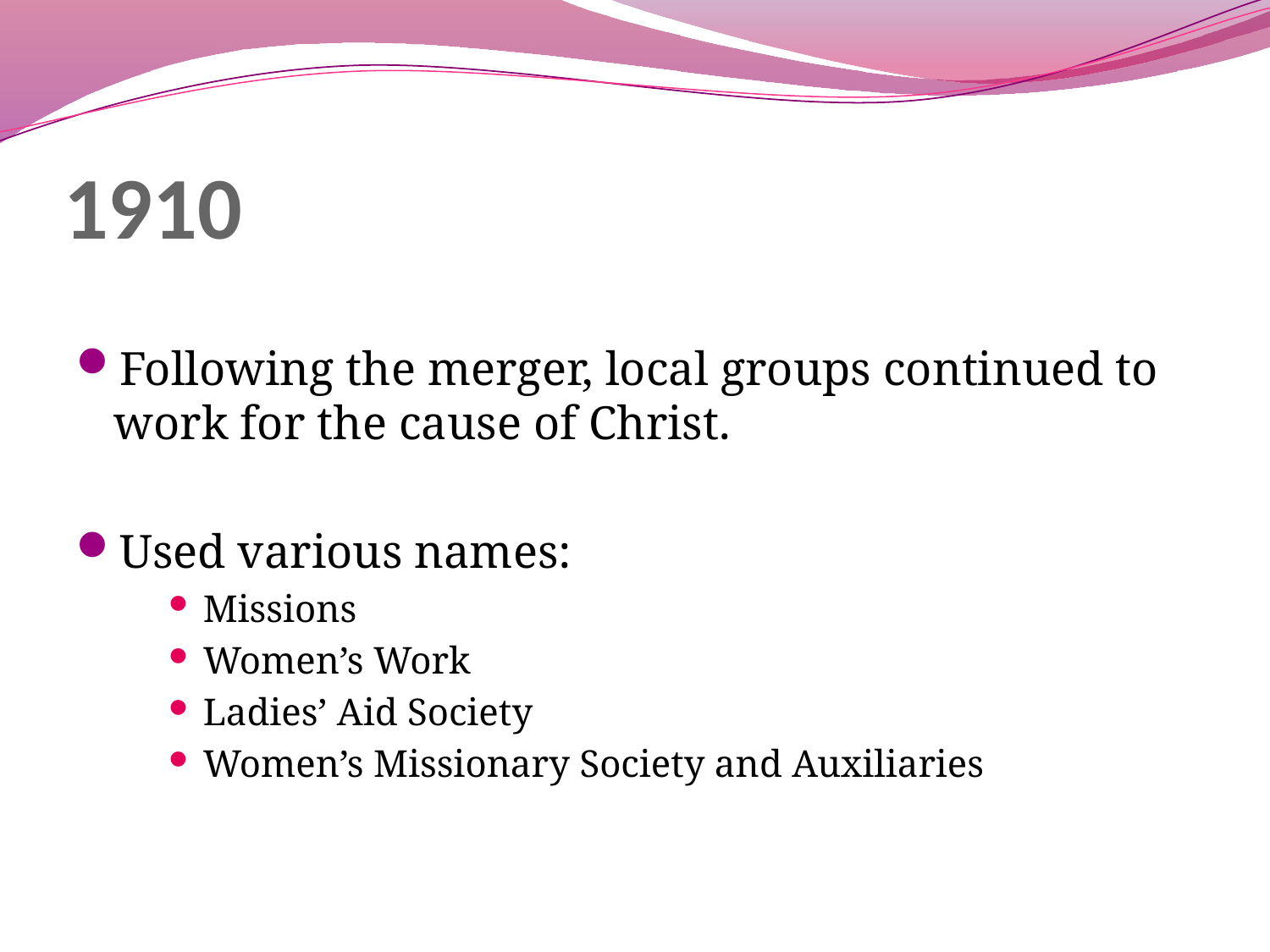

# 1910

Following the merger, local groups continued to work for the cause of Christ.

Used various names:
Missions
Women’s Work
Ladies’ Aid Society
Women’s Missionary Society and Auxiliaries